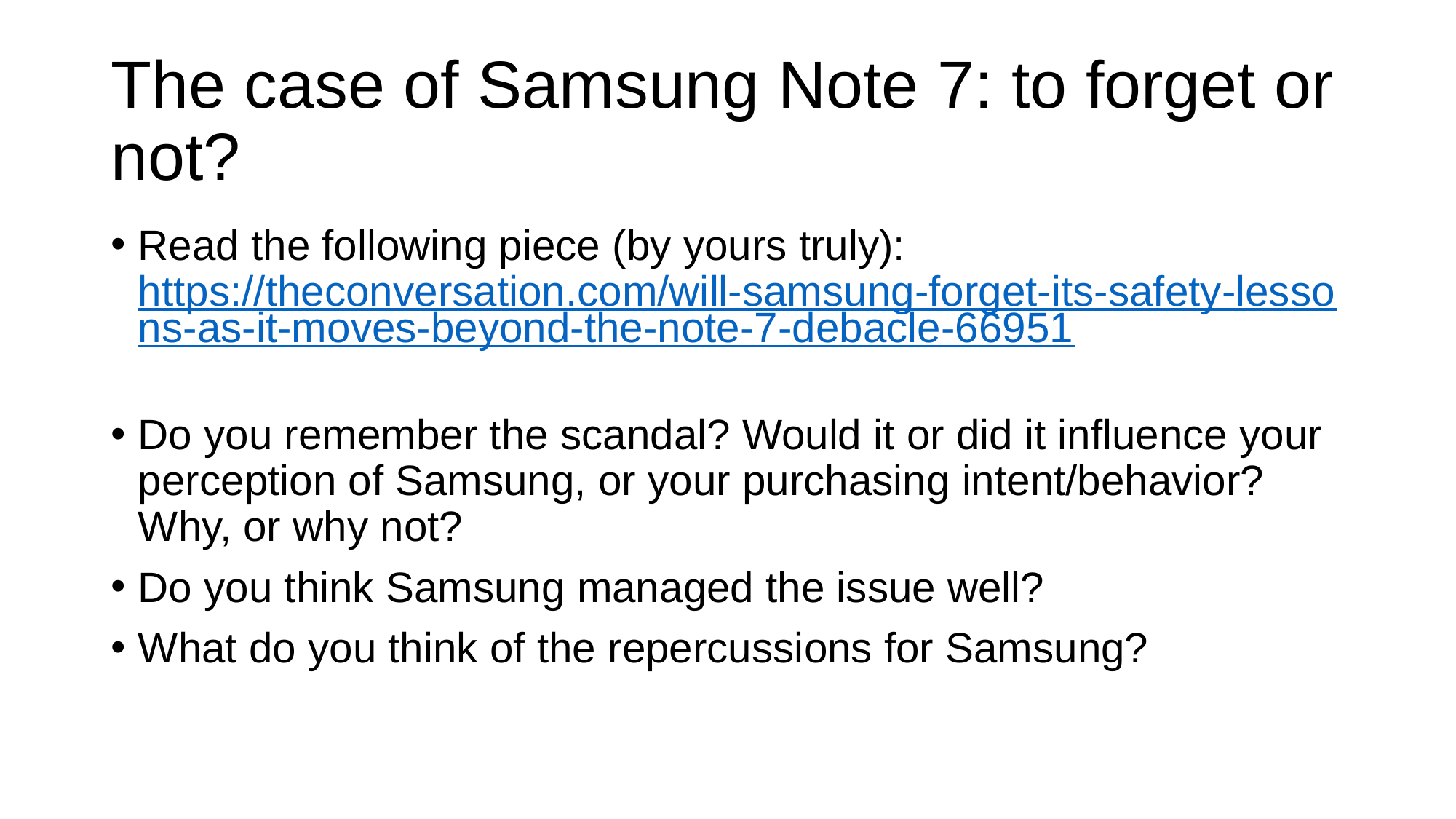

# The case of Samsung Note 7: to forget or not?
Read the following piece (by yours truly): https://theconversation.com/will-samsung-forget-its-safety-lessons-as-it-moves-beyond-the-note-7-debacle-66951
Do you remember the scandal? Would it or did it influence your perception of Samsung, or your purchasing intent/behavior? Why, or why not?
Do you think Samsung managed the issue well?
What do you think of the repercussions for Samsung?